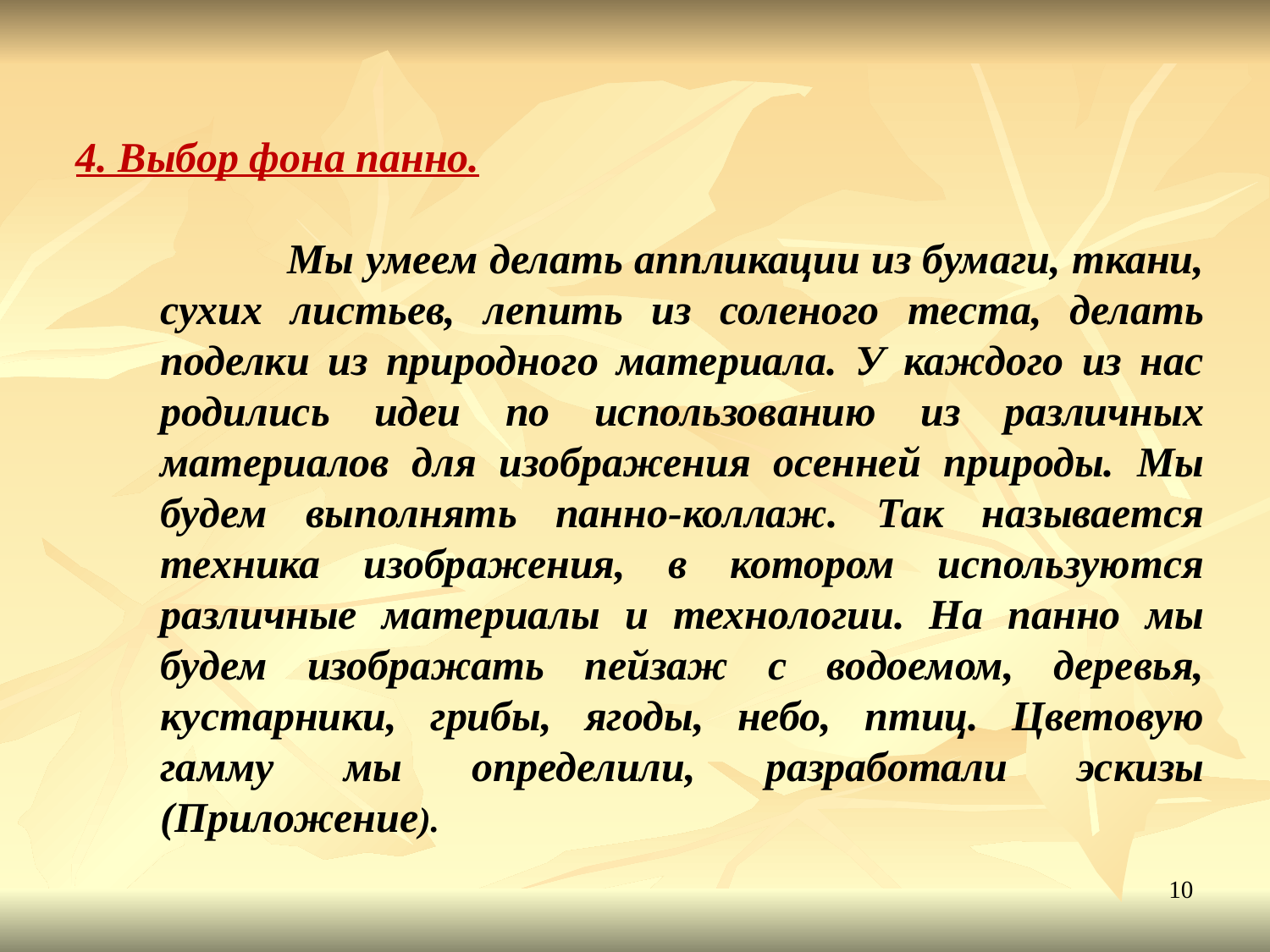

4. Выбор фона панно.

		Мы умеем делать аппликации из бумаги, ткани, сухих листьев, лепить из соленого теста, делать поделки из природного материала. У каждого из нас родились идеи по использованию из различных материалов для изображения осенней природы. Мы будем выполнять панно-коллаж. Так называется техника изображения, в котором используются различные материалы и технологии. На панно мы будем изображать пейзаж с водоемом, деревья, кустарники, грибы, ягоды, небо, птиц. Цветовую гамму мы определили, разработали эскизы (Приложение).
10